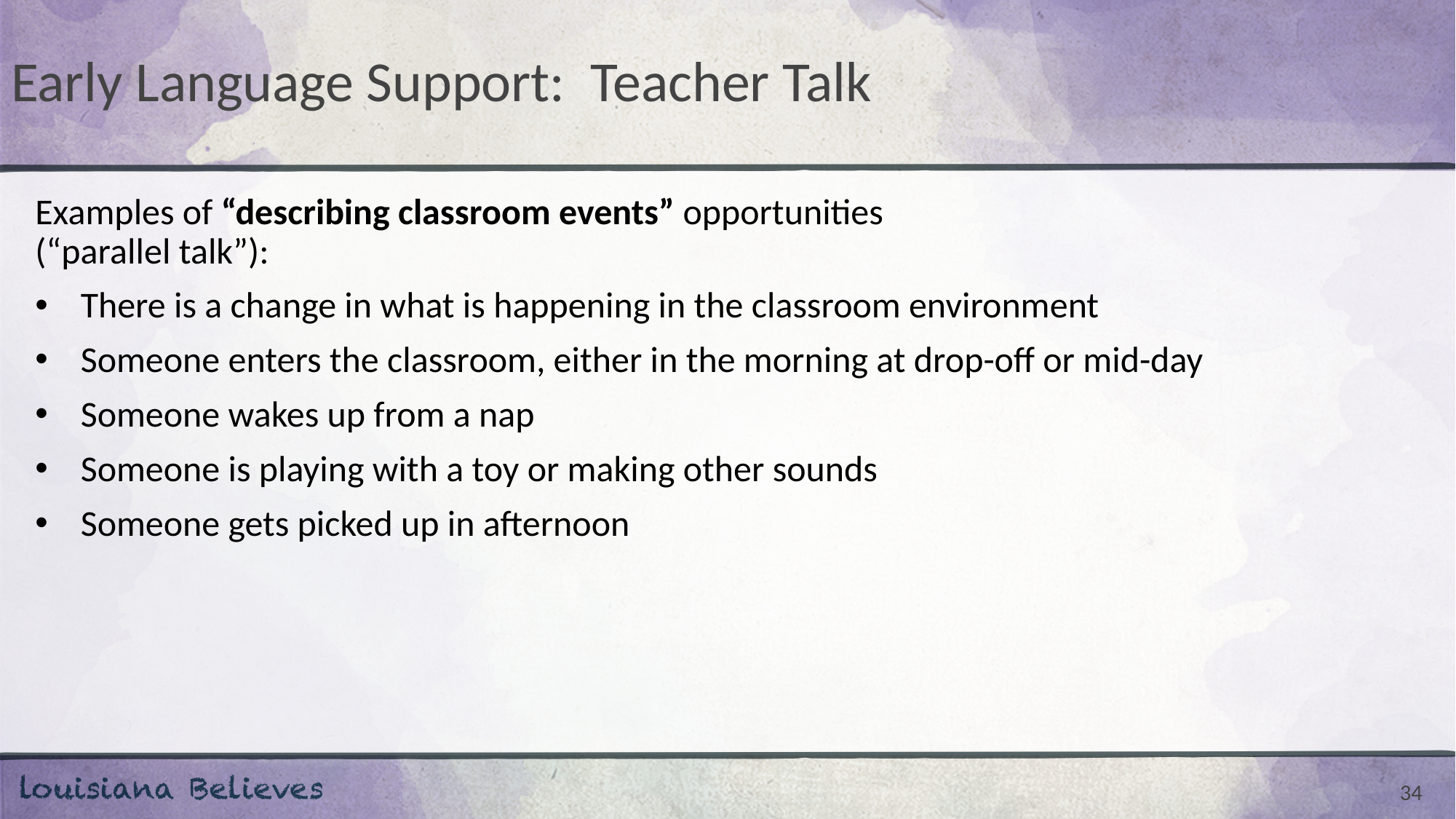

# Early Language Support:  Teacher Talk
Examples of “describing classroom events” opportunities
(“parallel talk”):
There is a change in what is happening in the classroom environment
Someone enters the classroom, either in the morning at drop-off or mid-day
Someone wakes up from a nap
Someone is playing with a toy or making other sounds
Someone gets picked up in afternoon